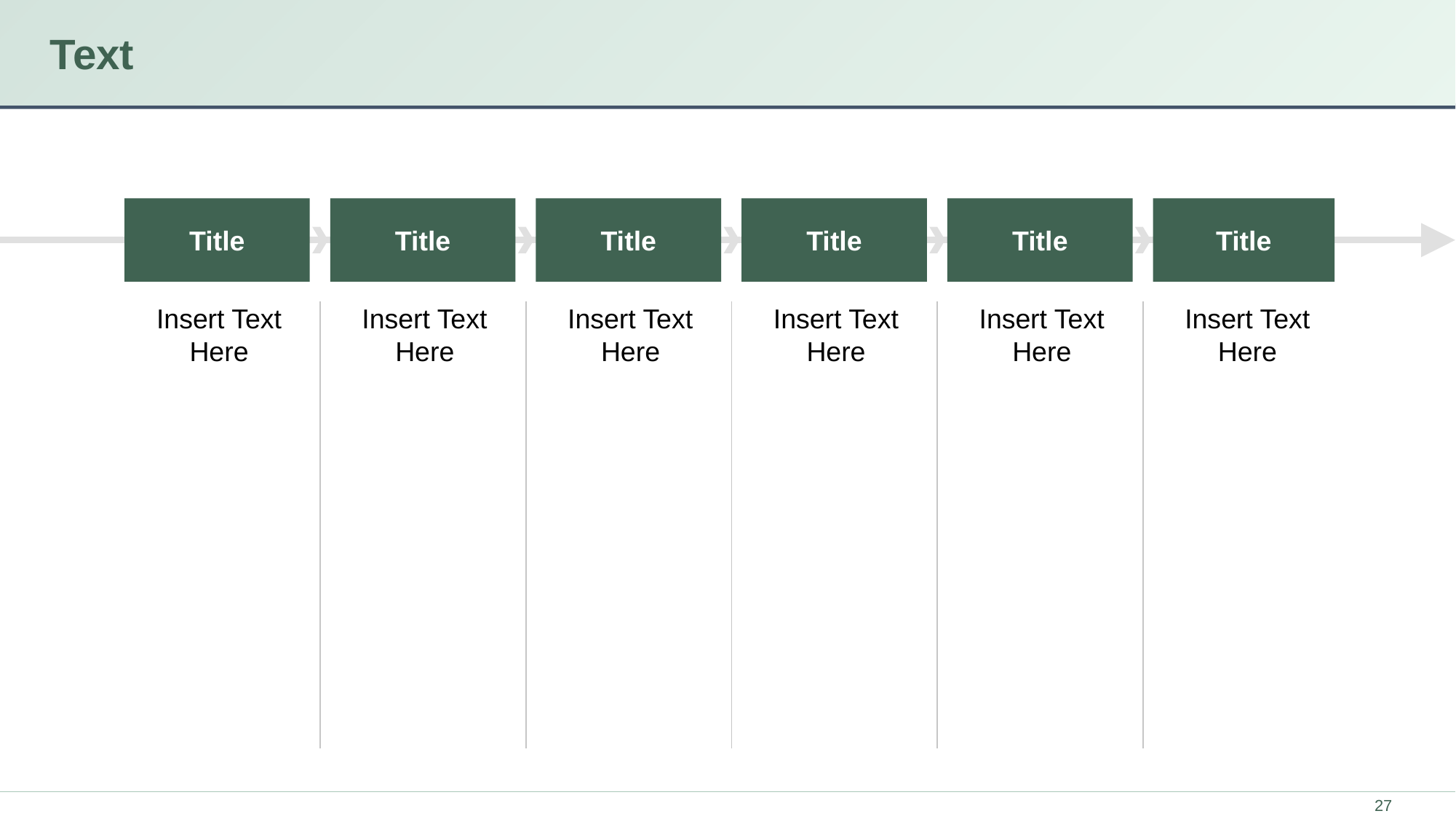

# Text
Title
Title
Title
Title
Title
Title

Insert Text Here
Insert Text Here
Insert Text Here
Insert Text Here
Insert Text Here
Insert Text Here
27